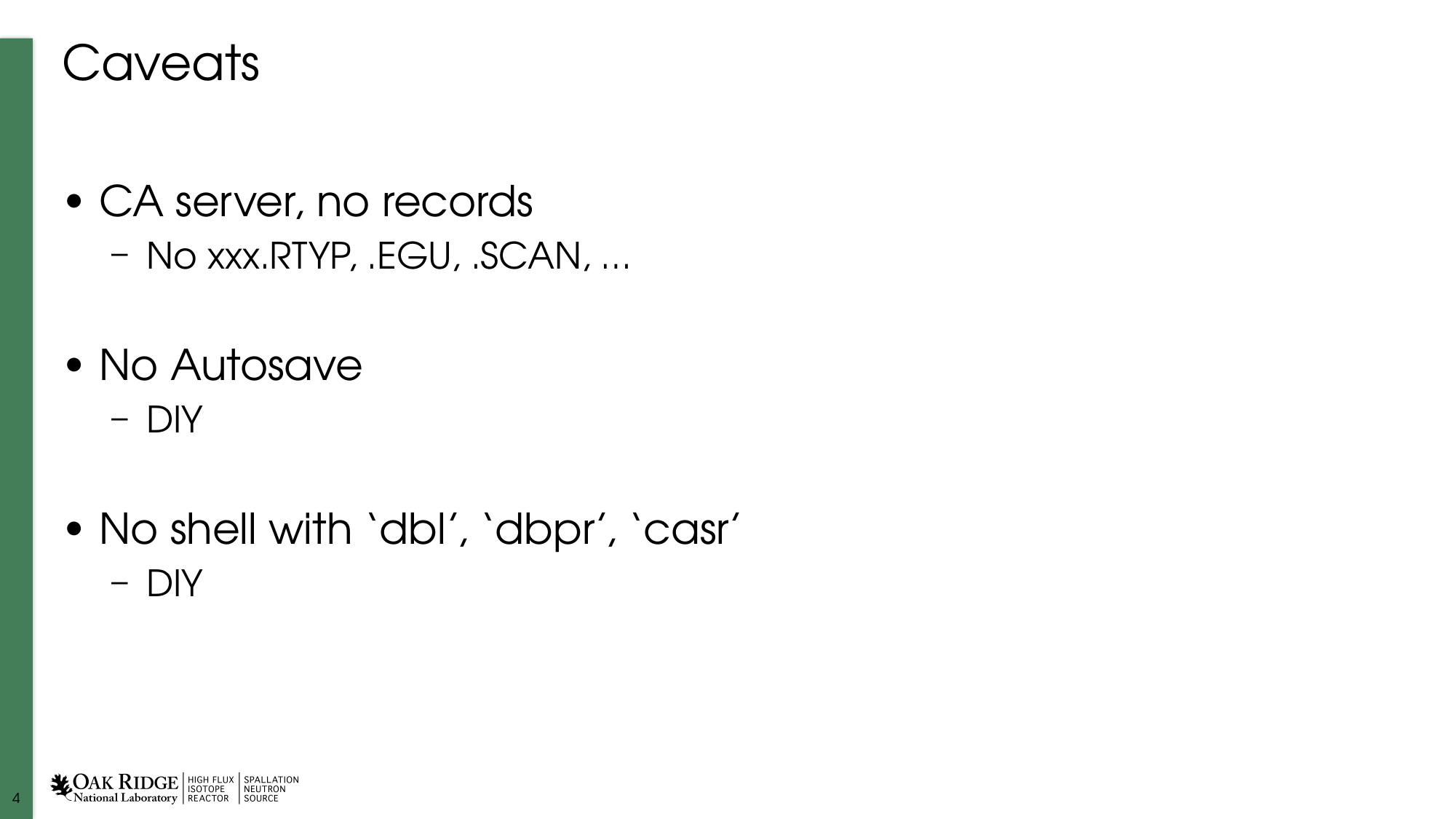

# Caveats
CA server, no records
No xxx.RTYP, .EGU, .SCAN, …
No Autosave
DIY
No shell with ‘dbl’, ‘dbpr’, ‘casr’
DIY